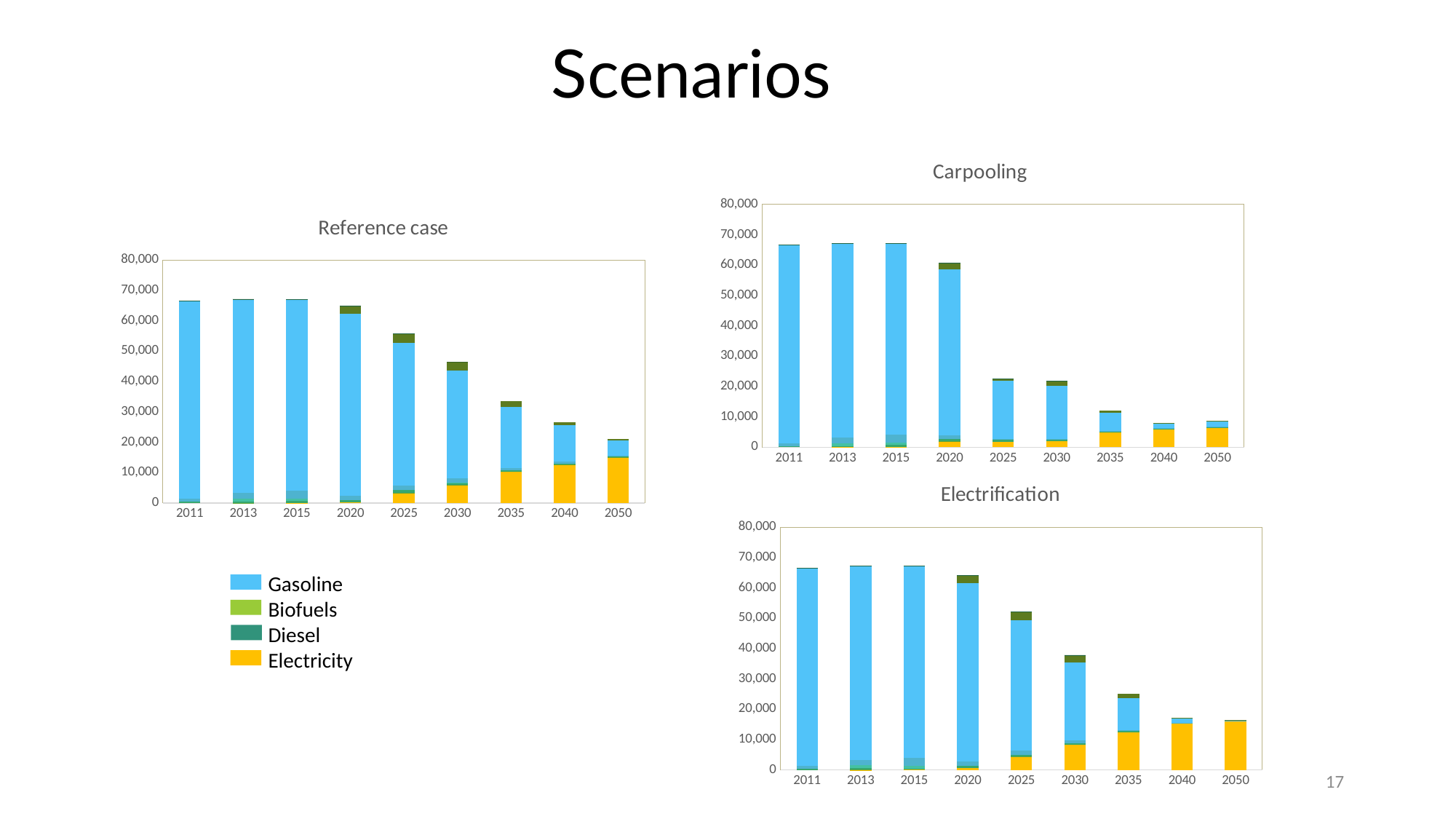

Scenarios

### Chart: Carpooling

| Category | TELCBAT | TRABSL | TRADST | TRAETG | TRAETH | TRAGSL | TRAMETL | TRANGA | TRANGL |
|---|---|---|---|---|---|---|---|---|---|
| 2011 | None | None | 422.200039630076 | None | 948.95349593496 | 65178.8087759132 | None | 3.65833333333334 | 67.8919444444006 |
| 2013 | 11.8950637295607 | None | 379.980035667069 | 951.616673682482 | 1884.7828188478 | 63937.7595284921 | None | 3.2925 | 61.1027499999999 |
| 2015 | 29.9261752135616 | None | 680.997436872878 | 769.590862172175 | 2662.8924524574 | 62950.3960878893 | None | 2.92666666666667 | 54.3135555555555 |
| 2020 | 2028.58686957422 | 12.3051405138472 | 749.979409596168 | None | 1189.92602750729 | 54678.6195908011 | 2127.66546946167 | 2.01208333333333 | 37.3405694444445 |
| 2025 | 1839.92041204457 | None | 612.858565459848 | None | 207.651703933996 | 19186.0005591399 | 706.856963066489 | 1.09558333333333 | 20.3675833333334 |
| 2030 | 2023.12039965544 | None | 551.184530294977 | None | 232.381646836222 | 17453.117307786 | 1502.28162388219 | 0.182916666666667 | 3.39459722222234 |
| 2035 | 4824.13679369735 | 3.73933199117211 | 314.875824063006 | None | 223.95825837518 | 6076.97174685028 | 647.13693698888 | None | None |
| 2040 | 5944.10424823026 | 0.1707062825765 | 78.0300591923961 | None | 205.208105811404 | 1524.2016049277 | 124.243371419468 | None | None |
| 2050 | 6317.99652218392 | 6.877024808697 | 130.663471365243 | None | 206.194080301553 | 1798.35114447186 | 124.243371419468 | None | None |

### Chart: Reference case

| Category | TELCBAT | TRABSL | TRADST | TRAETG | TRAETH | TRAGSL | TRAMETL | TRANGA | TRANGL |
|---|---|---|---|---|---|---|---|---|---|
| 2011 | None | None | 422.200039630076 | None | 948.95349593496 | 65178.8087759132 | None | 3.65833333333334 | 67.8919444443359 |
| 2013 | 11.8950637295607 | 5.96559213946012 | 493.326286316811 | 951.616673682482 | 1772.32061073881 | 63896.9071576883 | None | 3.2925 | 61.1027499999999 |
| 2015 | 29.9261752135616 | None | 539.632572151058 | 937.363003128283 | 2561.11076103002 | 63086.8892465452 | None | 2.92666666666667 | 54.3135555555555 |
| 2020 | 267.252924698273 | None | 726.438470553618 | 0.282166070509447 | 1420.43371186646 | 59805.9552399669 | 2753.07373526891 | 2.01208333333333 | 37.3405694444445 |
| 2025 | 3192.74266583369 | 32.3922111500371 | 986.732053701792 | 4.83796643809444 | 1559.65928708458 | 46951.6781284917 | 3046.14313109171 | 1.0975 | 20.3675833333334 |
| 2030 | 5841.46440715649 | 30.7779702823689 | 851.794283685712 | 9.55567991997405 | 1343.49275794733 | 35615.4262003182 | 2749.88986231884 | 0.182916666666667 | 3.39459722222223 |
| 2035 | 10194.9020126451 | 4.4356588556912 | 621.614902273481 | None | 707.194629116087 | 19954.7700886534 | 1980.8903009145 | None | None |
| 2040 | 12599.4113105072 | 20.0888798296618 | 381.688716763573 | None | 536.203262498867 | 11952.2164111076 | 1052.83669756217 | None | None |
| 2050 | 15088.9231224717 | 13.1256510743711 | 249.38737041305 | None | 169.519739583333 | 5147.58629106189 | 348.086399056722 | None | None |

### Chart: Electrification

| Category | TELCBAT | TRABSL | TRADST | TRAETG | TRAETH | TRAGSL | TRAMETL | TRANGA | TRANGL |
|---|---|---|---|---|---|---|---|---|---|
| 2011 | None | None | 422.200039630076 | None | 948.95349593496 | 65178.8087759132 | None | 3.65833333333334 | 67.8919444443359 |
| 2013 | 11.8950637295607 | 5.30569892021242 | 480.788315151105 | 1096.85744055691 | 1772.99897592817 | 63767.9471553591 | None | 3.29250000000001 | 61.10275 |
| 2015 | 29.9261752135616 | 5.30569892021242 | 438.568311188097 | 900.664625291275 | 2690.52736147598 | 63155.4922127178 | None | 2.92666666666667 | 54.3135555555555 |
| 2020 | 664.903743151725 | None | 719.640816502366 | 0.156235032788384 | 1420.43371186646 | 58595.6597572497 | 2622.48701938823 | 2.01208333333333 | 37.3405694444442 |
| 2025 | 4373.49756411022 | 17.3514130929369 | 616.509097534106 | None | 1253.42007699592 | 43066.5868756084 | 2710.33133484156 | 1.0975 | 20.3675833333331 |
| 2030 | 8270.66926293474 | 11.3380509974406 | 488.258867471303 | None | 1016.18569821243 | 25661.067089207 | 2414.07806606869 | 0.182916666666667 | 3.39459722222223 |
| 2035 | 12469.7849886152 | 0.988485201609812 | 276.736723382649 | None | 369.707283519275 | 10626.1147792402 | 1212.5400906869 | None | None |
| 2040 | 15364.9398921908 | None | 19.7697040321963 | None | 70.7865035990255 | 1536.15544489083 | 170.454860934772 | None | None |
| 2050 | 16124.471783892 | None | 1.5207464640151 | None | 6.00447732636489 | 247.590413593804 | 22.4073185728912 | None | None |
Gasoline
Biofuels
Diesel
Electricity

17